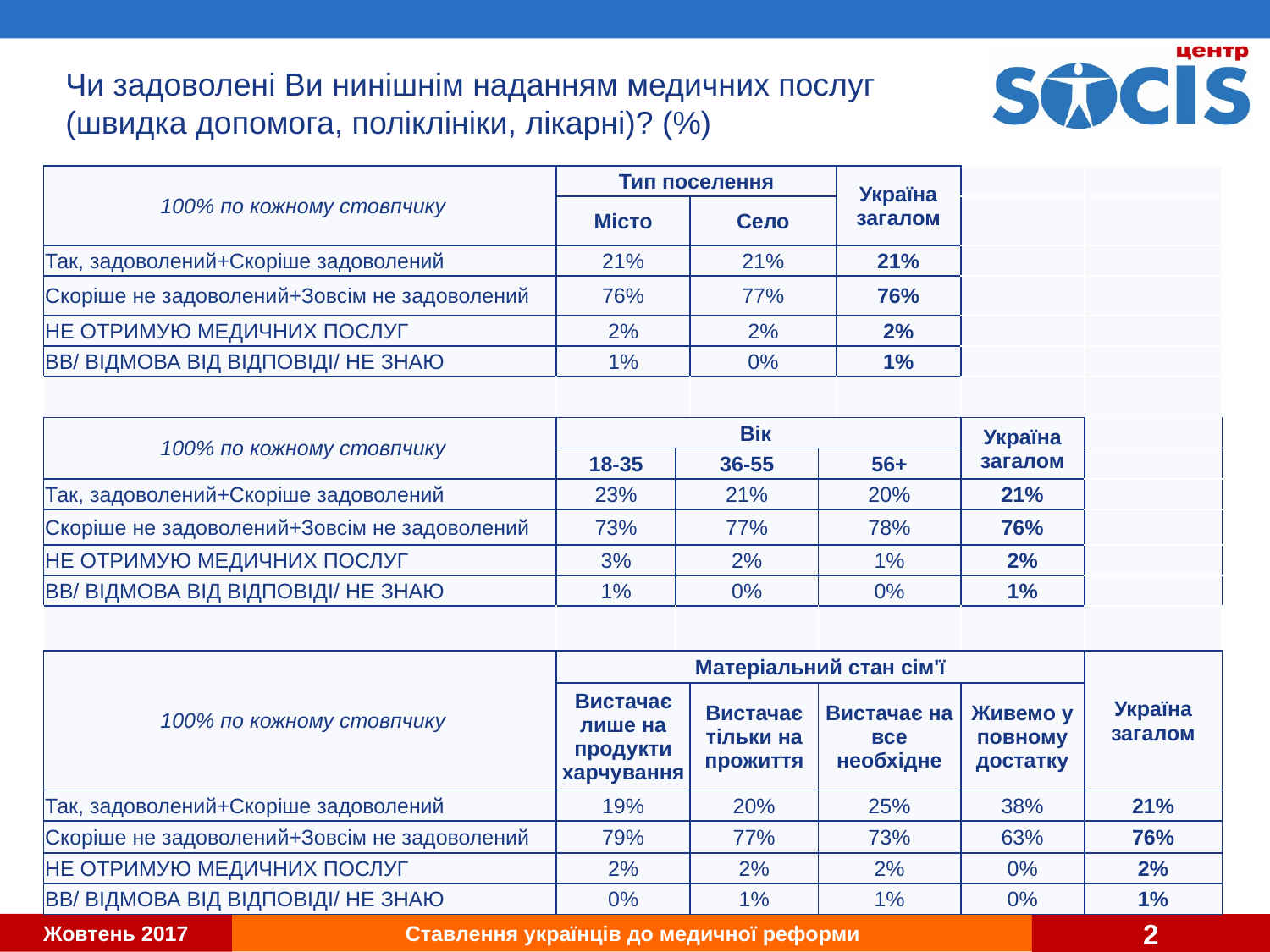

# Чи задоволені Ви нинішнім наданням медичних послуг (швидка допомога, поліклініки, лікарні)? (%)
| 100% по кожному стовпчику | Тип поселення |  |  |  | Україна загалом |  |  |
| --- | --- | --- | --- | --- | --- | --- | --- |
|  | Місто |  | Село |  |  |  |  |
| Так, задоволений+Скоріше задоволений | 21% |  | 21% |  | 21% |  |  |
| Скоріше не задоволений+Зовсім не задоволений | 76% |  | 77% |  | 76% |  |  |
| НЕ ОТРИМУЮ МЕДИЧНИХ ПОСЛУГ | 2% |  | 2% |  | 2% |  |  |
| ВВ/ ВІДМОВА ВІД ВІДПОВІДІ/ НЕ ЗНАЮ | 1% |  | 0% |  | 1% |  |  |
|  |  |  |  |  |  |  |  |
| 100% по кожному стовпчику | Вік |  |  |  |  | Україна загалом |  |
|  | 18-35 | 36-55 |  | 56+ |  |  |  |
| Так, задоволений+Скоріше задоволений | 23% | 21% |  | 20% |  | 21% |  |
| Скоріше не задоволений+Зовсім не задоволений | 73% | 77% |  | 78% |  | 76% |  |
| НЕ ОТРИМУЮ МЕДИЧНИХ ПОСЛУГ | 3% | 2% |  | 1% |  | 2% |  |
| ВВ/ ВІДМОВА ВІД ВІДПОВІДІ/ НЕ ЗНАЮ | 1% | 0% |  | 0% |  | 1% |  |
|  |  |  |  |  |  |  |  |
| 100% по кожному стовпчику | Матеріальний стан сім'ї |  |  |  |  |  | Україна загалом |
|  | Вистачає лише на продукти харчування |  | Вистачає тільки на прожиття | Вистачає на все необхідне |  | Живемо у повному достатку |  |
| Так, задоволений+Скоріше задоволений | 19% |  | 20% | 25% |  | 38% | 21% |
| Скоріше не задоволений+Зовсім не задоволений | 79% |  | 77% | 73% |  | 63% | 76% |
| НЕ ОТРИМУЮ МЕДИЧНИХ ПОСЛУГ | 2% |  | 2% | 2% |  | 0% | 2% |
| ВВ/ ВІДМОВА ВІД ВІДПОВІДІ/ НЕ ЗНАЮ | 0% |  | 1% | 1% |  | 0% | 1% |
2